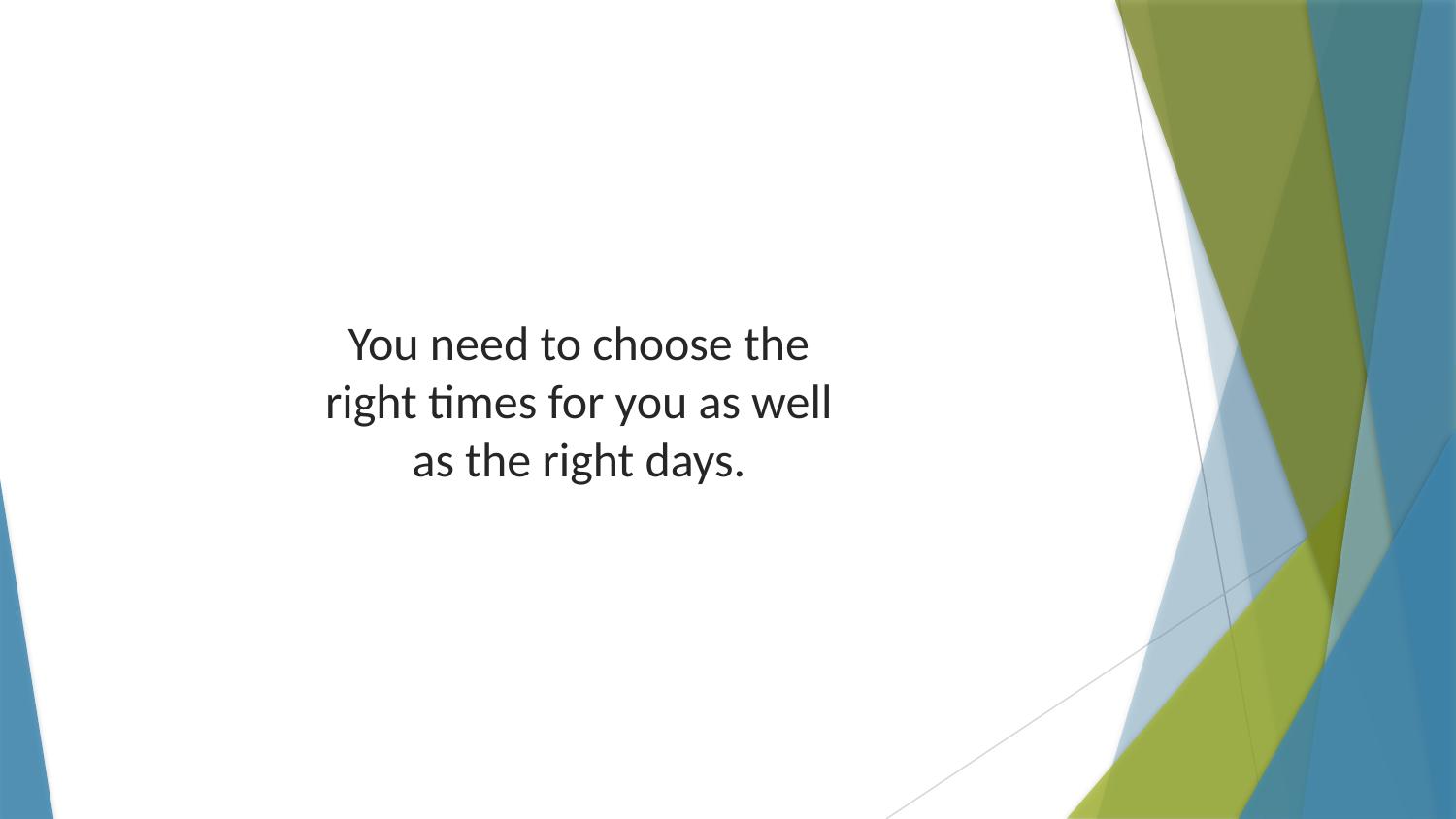

You need to choose the right times for you as well as the right days.